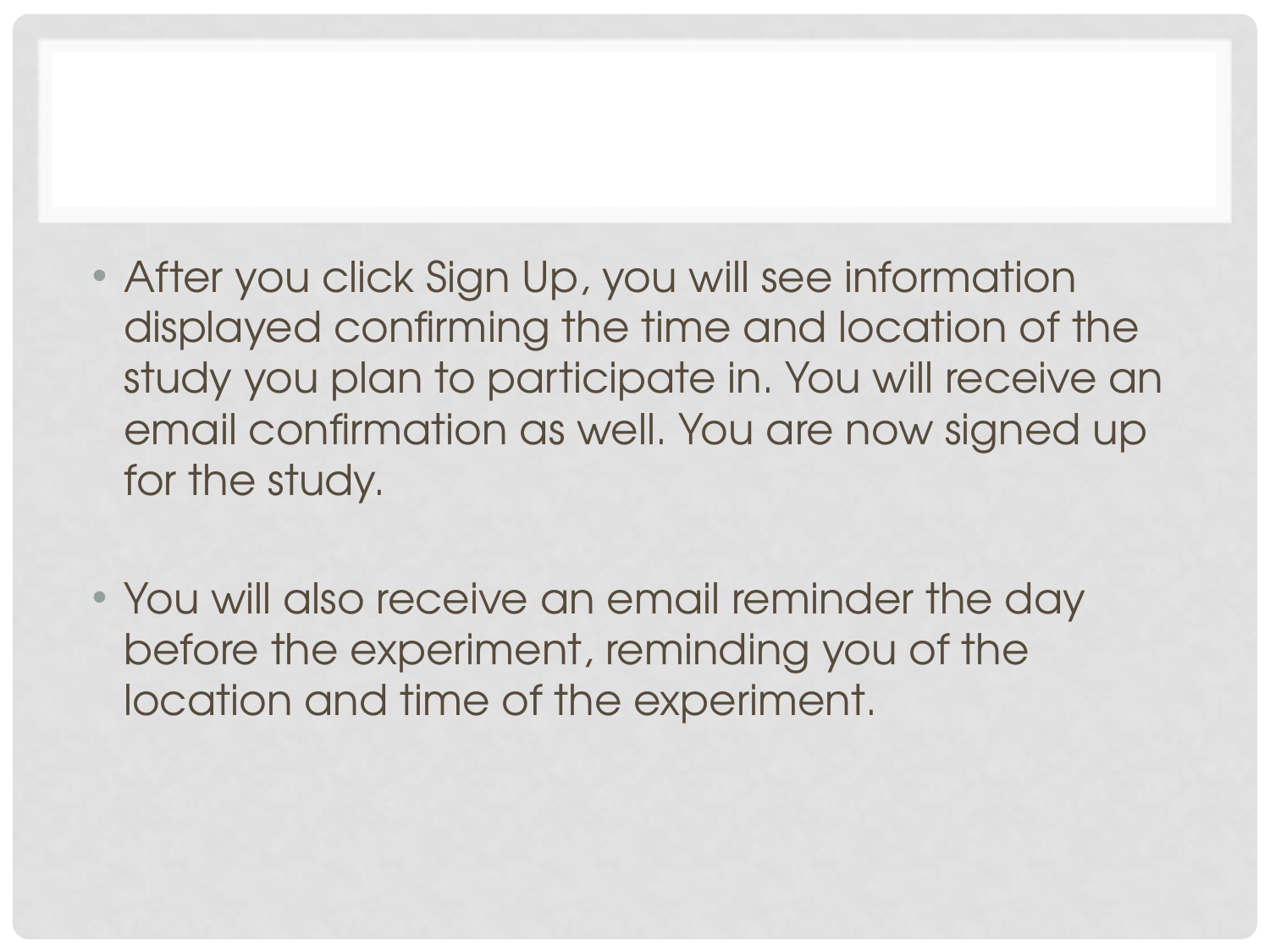

#
After you click Sign Up, you will see information displayed confirming the time and location of the study you plan to participate in. You will receive an email confirmation as well. You are now signed up for the study.

You will also receive an email reminder the day before the experiment, reminding you of the location and time of the experiment.